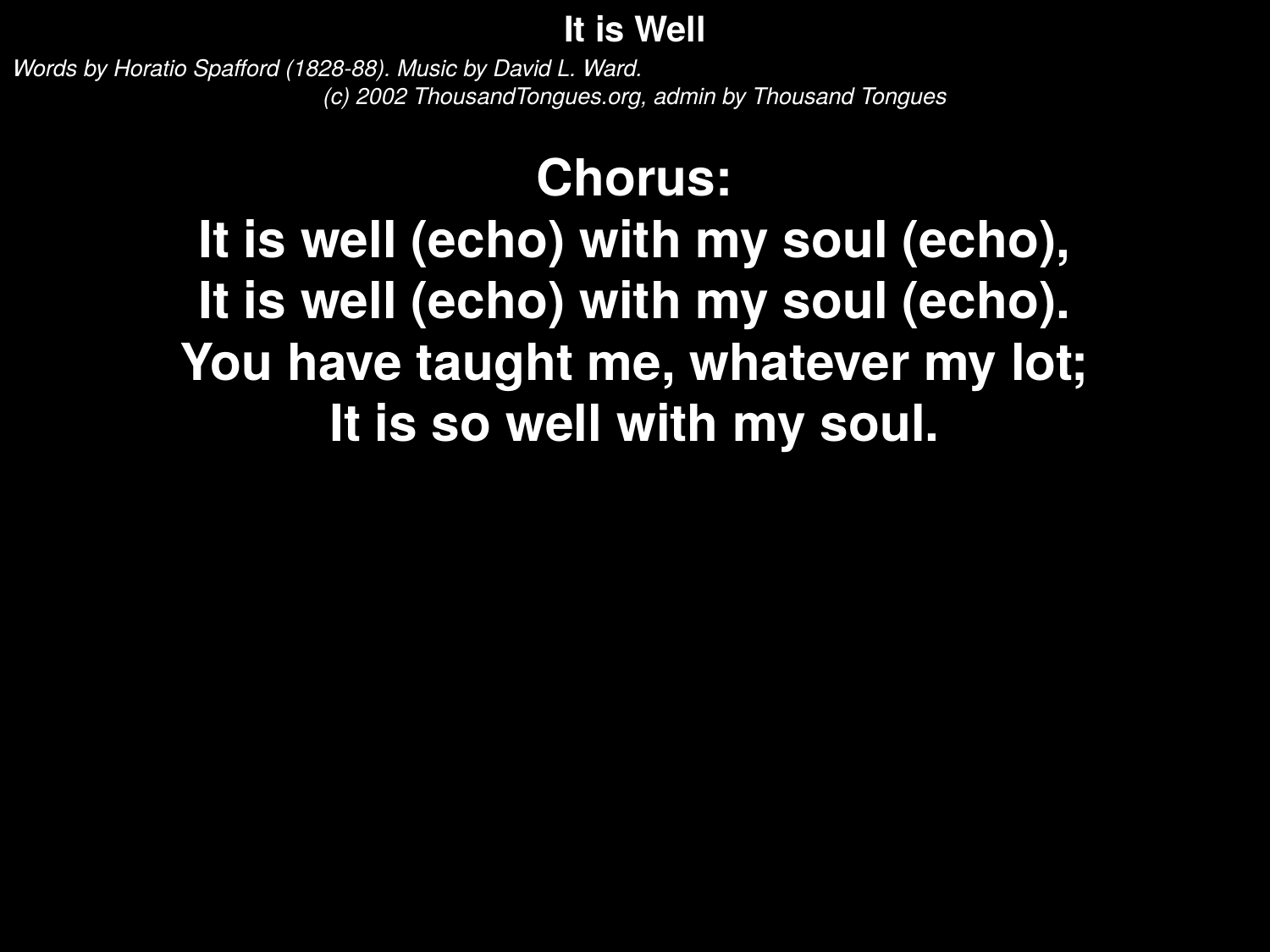

It is Well
Words by Horatio Spafford (1828-88). Music by David L. Ward.
(c) 2002 ThousandTongues.org, admin by Thousand Tongues
Chorus:
It is well (echo) with my soul (echo),
It is well (echo) with my soul (echo).
You have taught me, whatever my lot;
It is so well with my soul.